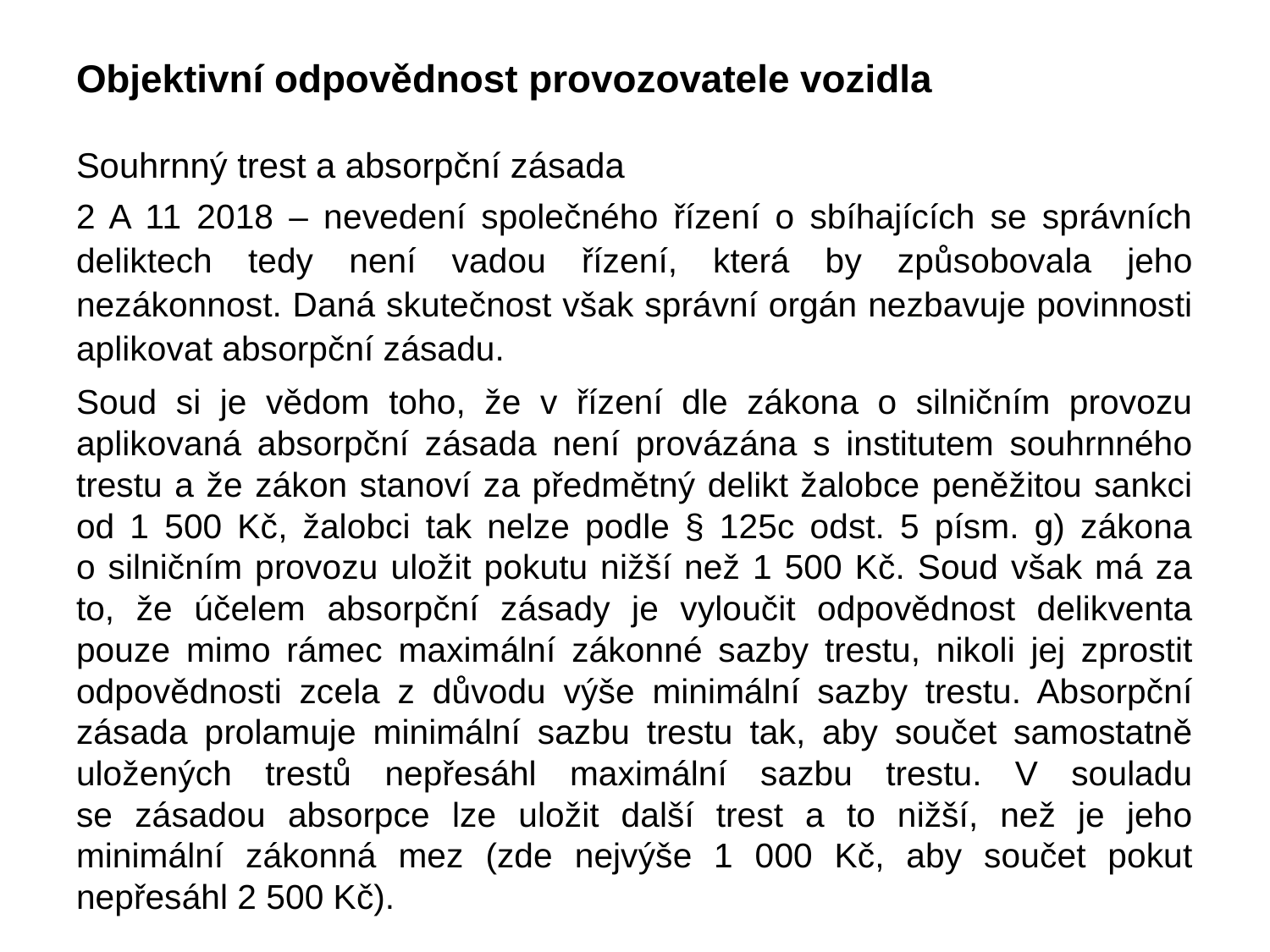

# Objektivní odpovědnost provozovatele vozidla
Souhrnný trest a absorpční zásada
2 A 11 2018 – nevedení společného řízení o sbíhajících se správních deliktech tedy není vadou řízení, která by způsobovala jeho nezákonnost. Daná skutečnost však správní orgán nezbavuje povinnosti aplikovat absorpční zásadu.
Soud si je vědom toho, že v řízení dle zákona o silničním provozu aplikovaná absorpční zásada není provázána s institutem souhrnného trestu a že zákon stanoví za předmětný delikt žalobce peněžitou sankci od 1 500 Kč, žalobci tak nelze podle § 125c odst. 5 písm. g) zákona
o silničním provozu uložit pokutu nižší než 1 500 Kč. Soud však má za to, že účelem absorpční zásady je vyloučit odpovědnost delikventa pouze mimo rámec maximální zákonné sazby trestu, nikoli jej zprostit odpovědnosti zcela z důvodu výše minimální sazby trestu. Absorpční zásada prolamuje minimální sazbu trestu tak, aby součet samostatně uložených trestů nepřesáhl maximální sazbu trestu. V souladu
se zásadou absorpce lze uložit další trest a to nižší, než je jeho minimální zákonná mez (zde nejvýše 1 000 Kč, aby součet pokut nepřesáhl 2 500 Kč).